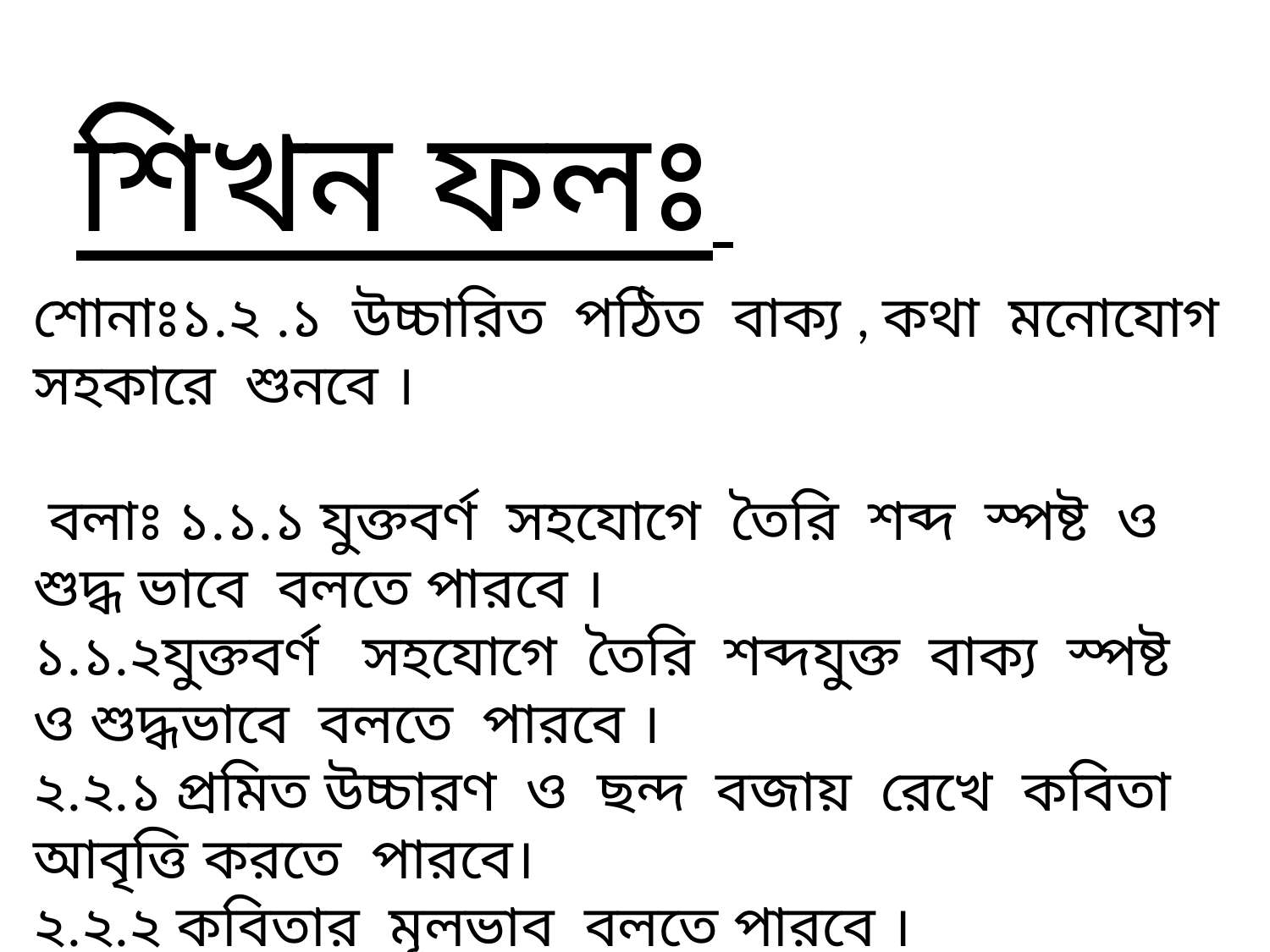

শিখন ফলঃ
শোনাঃ১.২ .১  উচ্চারিত  পঠিত  বাক্য , কথা  মনোযোগ  সহকারে  শুনবে ।

 বলাঃ ১.১.১ যুক্তবর্ণ  সহযোগে  তৈরি  শব্দ  স্পষ্ট  ও শুদ্ধ ভাবে  বলতে পারবে ।
১.১.২যুক্তবর্ণ   সহযোগে  তৈরি  শব্দযুক্ত  বাক্য  স্পষ্ট  ও শুদ্ধভাবে  বলতে  পারবে ।
২.২.১ প্রমিত উচ্চারণ  ও  ছন্দ  বজায়  রেখে  কবিতা  আবৃত্তি করতে  পারবে।
২.২.২ কবিতার  মূলভাব  বলতে পারবে ।